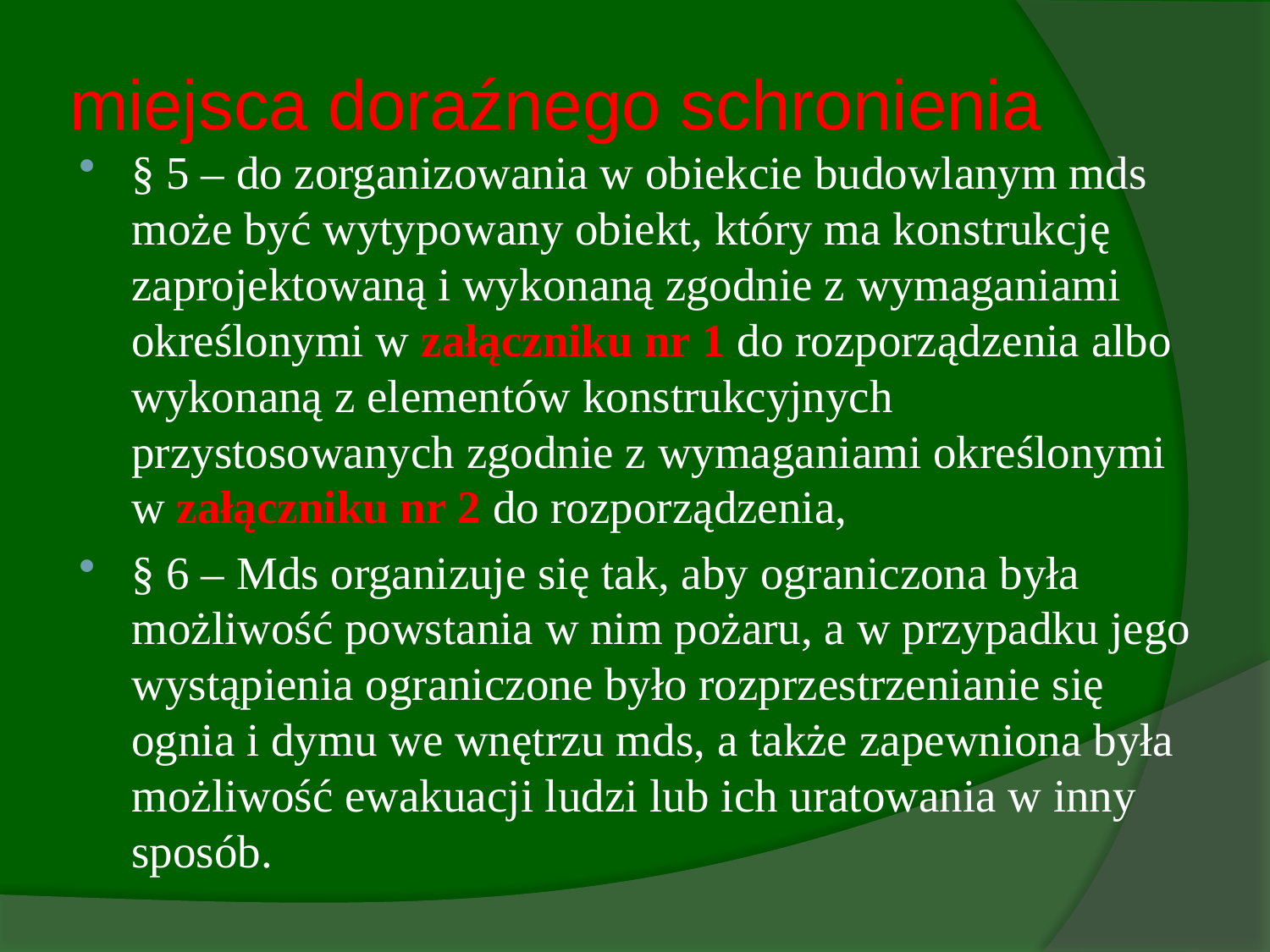

# miejsca doraźnego schronienia
§ 5 – do zorganizowania w obiekcie budowlanym mds może być wytypowany obiekt, który ma konstrukcję zaprojektowaną i wykonaną zgodnie z wymaganiami określonymi w załączniku nr 1 do rozporządzenia albo wykonaną z elementów konstrukcyjnych przystosowanych zgodnie z wymaganiami określonymi w załączniku nr 2 do rozporządzenia,
§ 6 – Mds organizuje się tak, aby ograniczona była możliwość powstania w nim pożaru, a w przypadku jego wystąpienia ograniczone było rozprzestrzenianie się ognia i dymu we wnętrzu mds, a także zapewniona była możliwość ewakuacji ludzi lub ich uratowania w inny sposób.